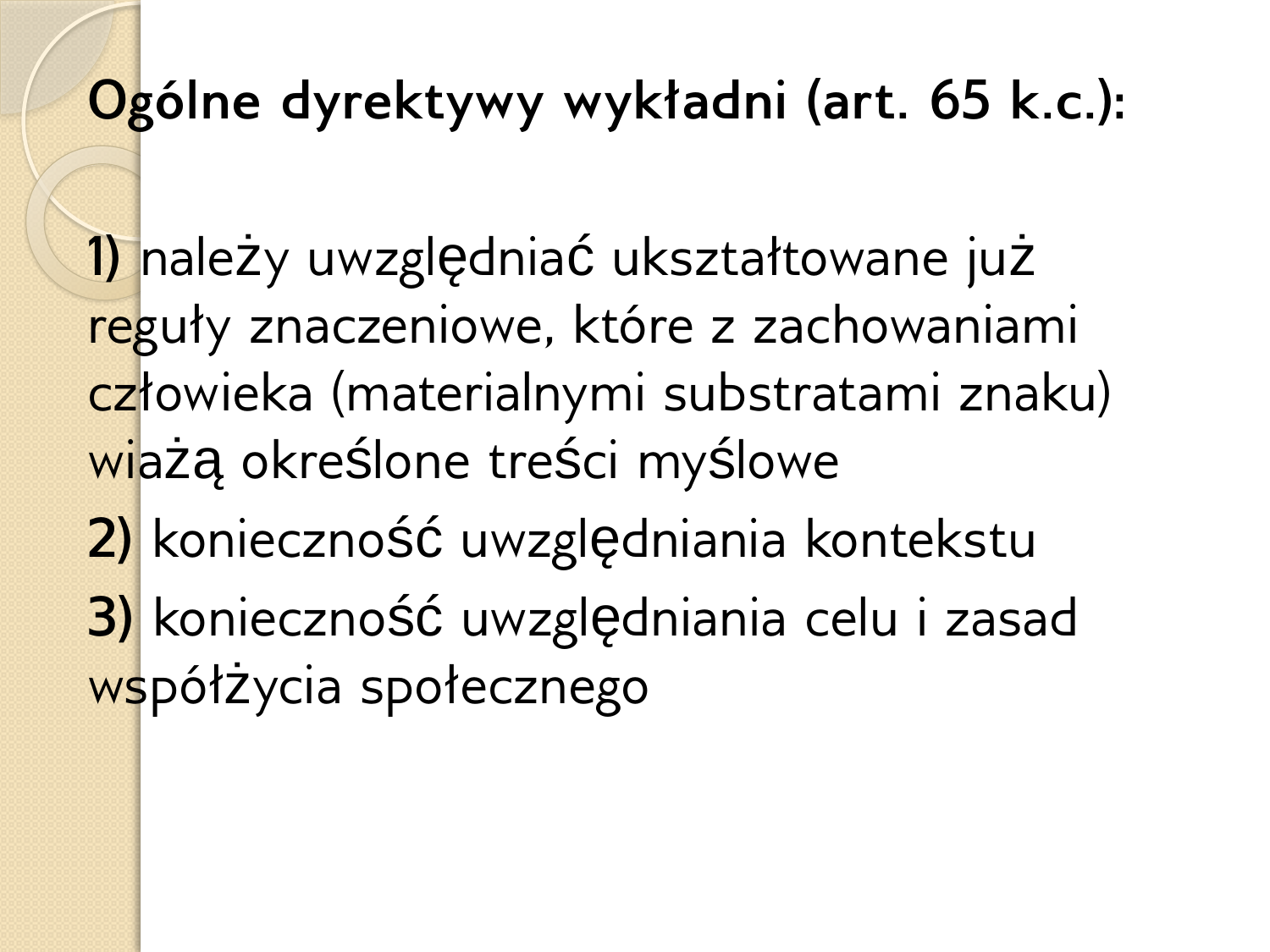

Ogólne dyrektywy wykładni (art. 65 k.c.):

1) należy uwzględniać ukształtowane już reguły znaczeniowe, które z zachowaniami człowieka (materialnymi substratami znaku) wiażą określone treści myślowe
2) konieczność uwzględniania kontekstu
3) konieczność uwzględniania celu i zasad współżycia społecznego